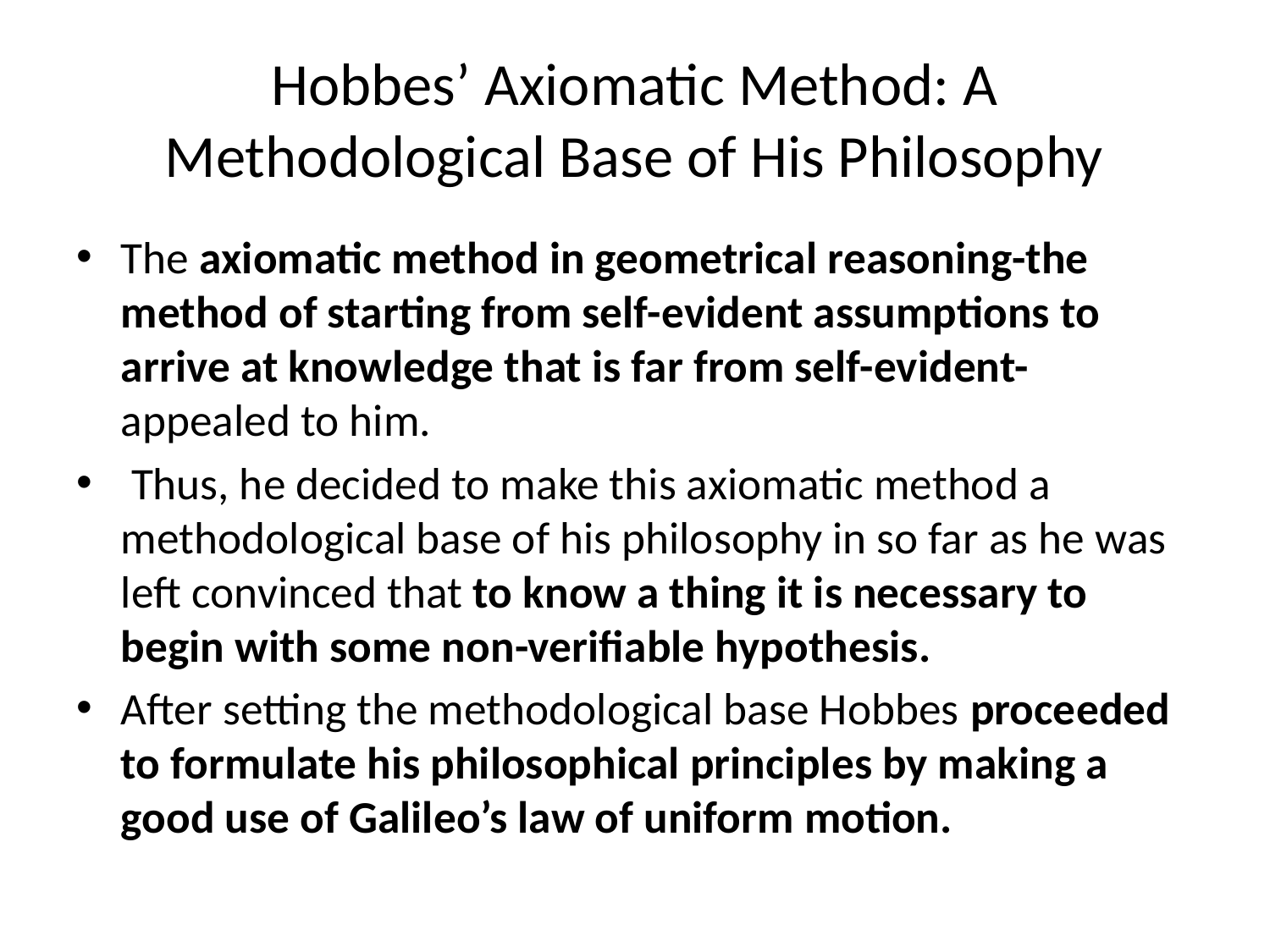

# Hobbes’ Axiomatic Method: A Methodological Base of His Philosophy
The axiomatic method in geometrical reasoning-the method of starting from self-evident assumptions to arrive at knowledge that is far from self-evident-appealed to him.
 Thus, he decided to make this axiomatic method a methodological base of his philosophy in so far as he was left convinced that to know a thing it is necessary to begin with some non-verifiable hypothesis.
After setting the methodological base Hobbes proceeded to formulate his philosophical principles by making a good use of Galileo’s law of uniform motion.